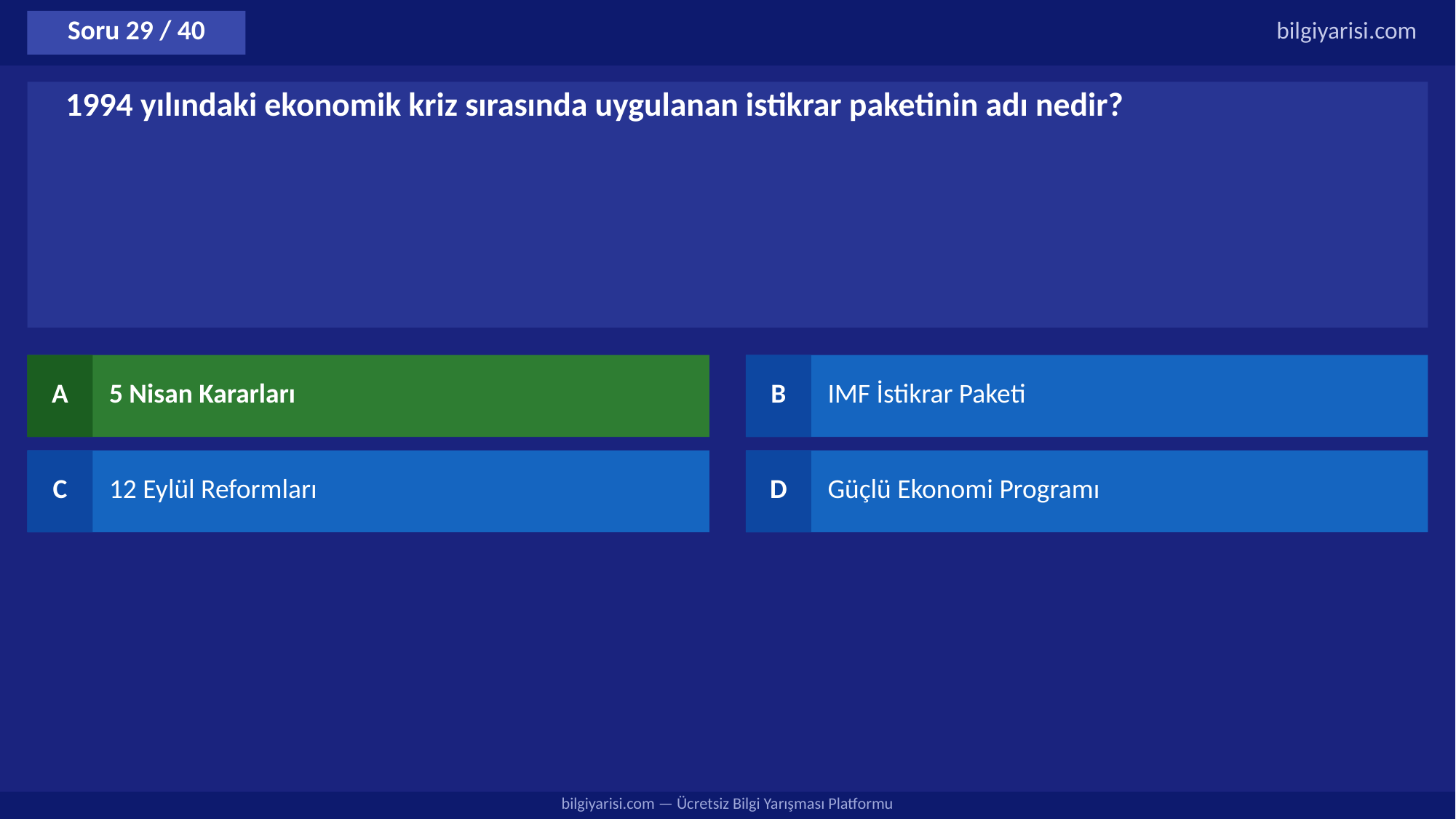

Soru 29 / 40
bilgiyarisi.com

1994 yılındaki ekonomik kriz sırasında uygulanan istikrar paketinin adı nedir?

A
5 Nisan Kararları

B
IMF İstikrar Paketi

C
12 Eylül Reformları

D
Güçlü Ekonomi Programı
bilgiyarisi.com — Ücretsiz Bilgi Yarışması Platformu